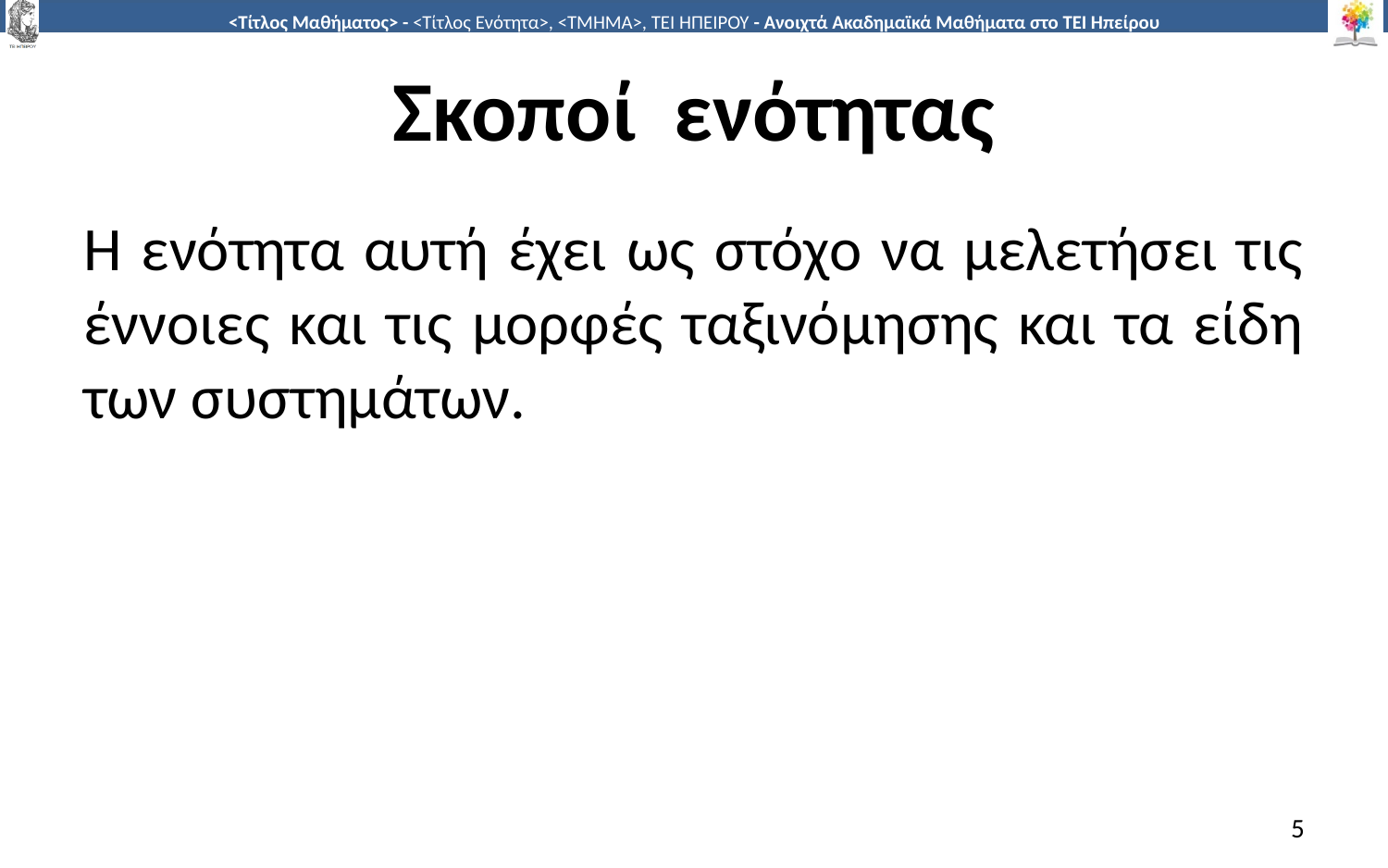

# Σκοποί  ενότητας
Η ενότητα αυτή έχει ως στόχο να μελετήσει τις έννοιες και τις μορφές ταξινόμησης και τα είδη των συστημάτων.

5